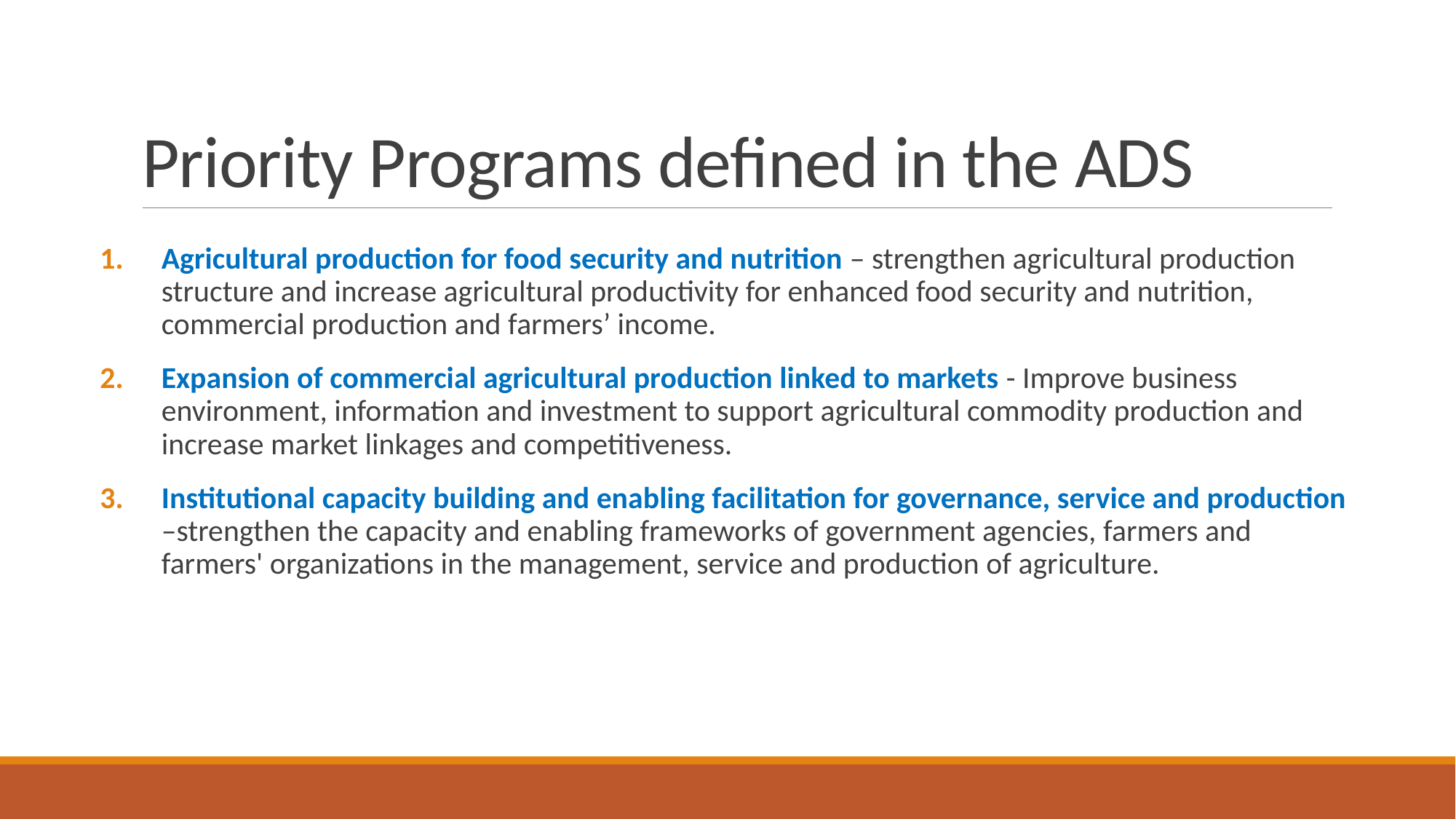

# Priority Programs defined in the ADS
Agricultural production for food security and nutrition – strengthen agricultural production structure and increase agricultural productivity for enhanced food security and nutrition, commercial production and farmers’ income.
Expansion of commercial agricultural production linked to markets - Improve business environment, information and investment to support agricultural commodity production and increase market linkages and competitiveness.
Institutional capacity building and enabling facilitation for governance, service and production –strengthen the capacity and enabling frameworks of government agencies, farmers and farmers' organizations in the management, service and production of agriculture.